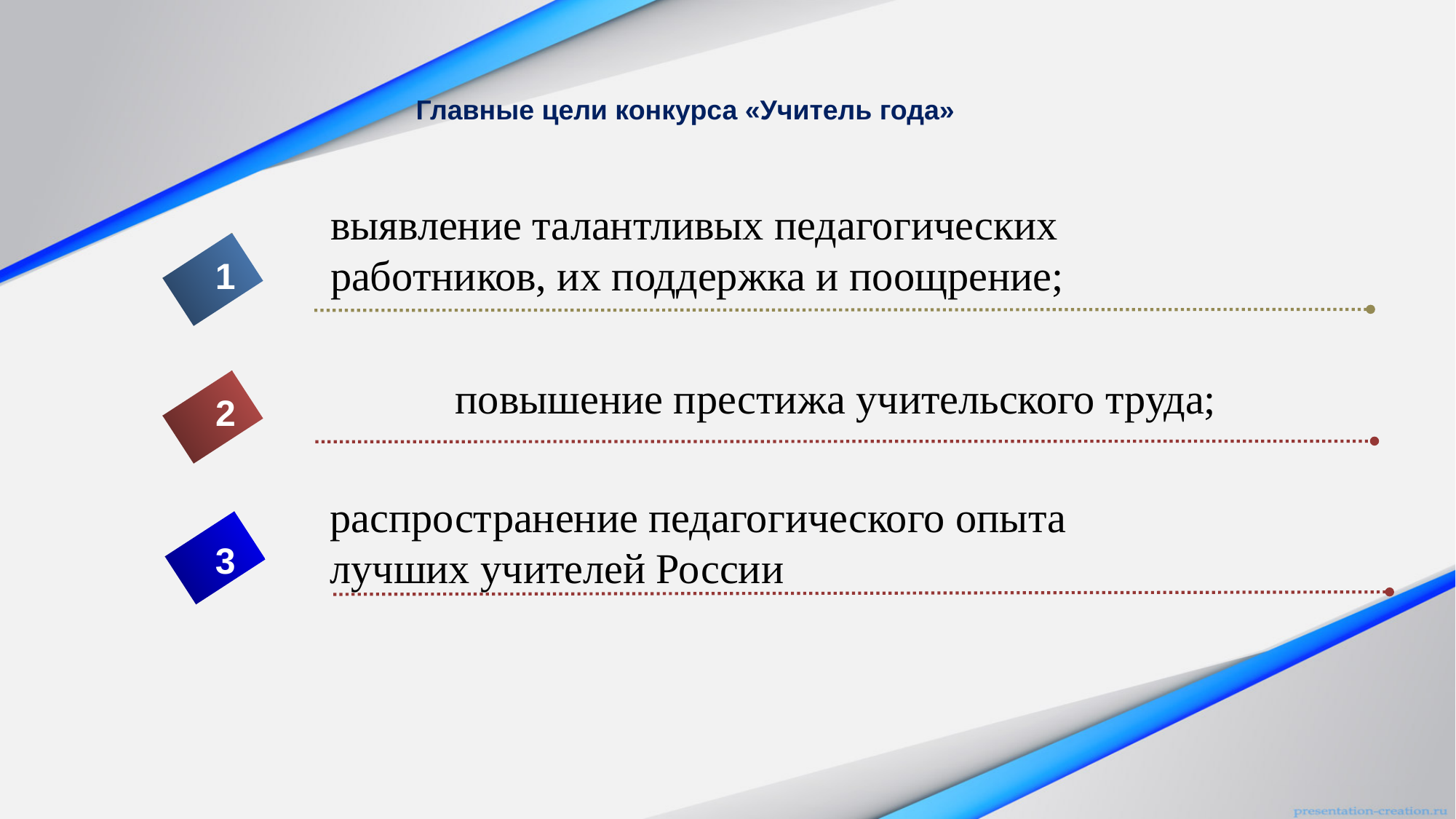

# Главные цели конкурса «Учитель года»
выявление талантливых педагогических
работников, их поддержка и поощрение;

1

повышение престижа учительского труда;

2

распространение педагогического опыта
лучших учителей России

3